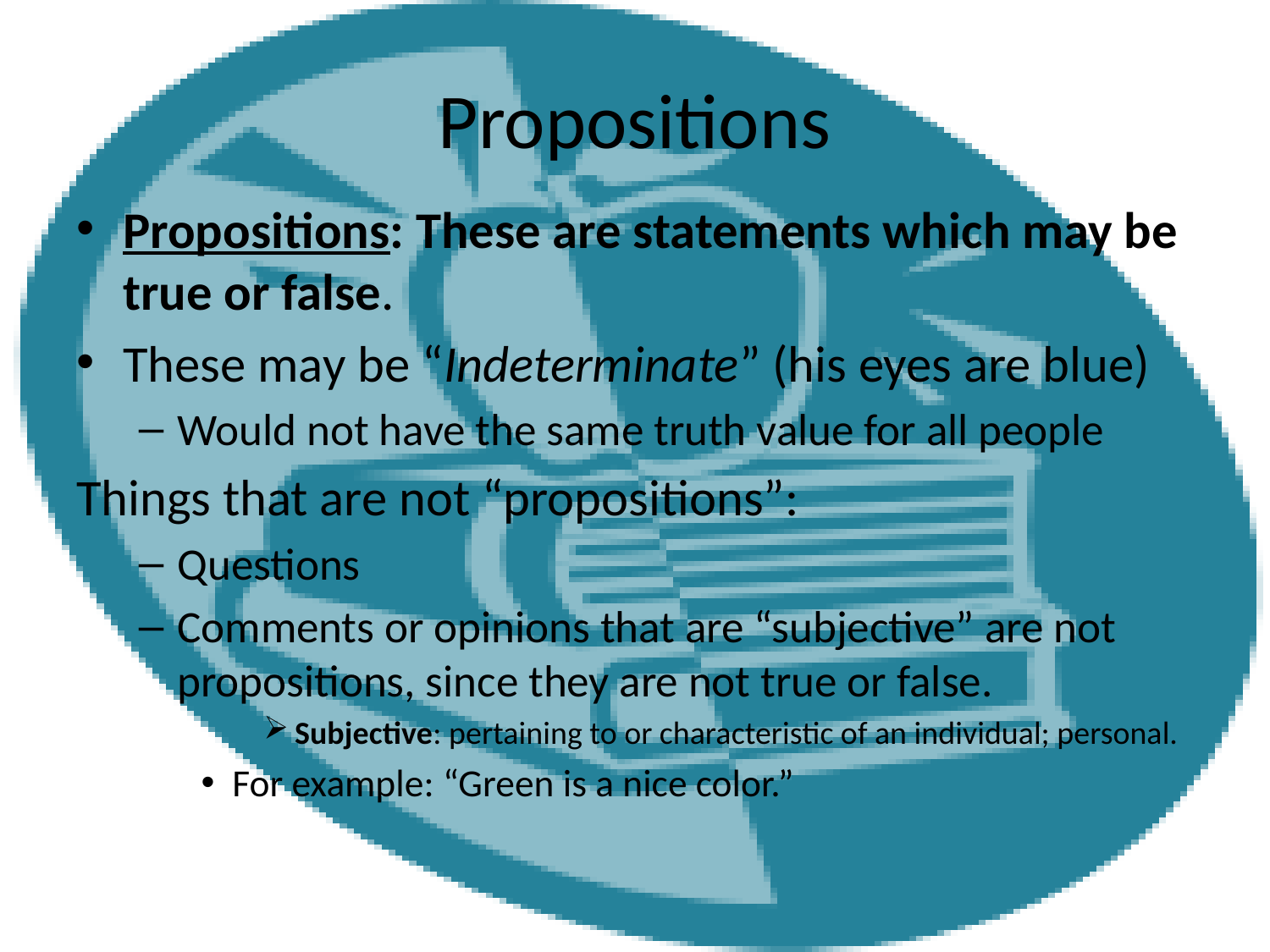

# Propositions
Propositions: These are statements which may be true or false.
These may be “Indeterminate” (his eyes are blue)
Would not have the same truth value for all people
Things that are not “propositions”:
Questions
Comments or opinions that are “subjective” are not propositions, since they are not true or false.
Subjective: pertaining to or characteristic of an individual; personal.
For example: “Green is a nice color.”